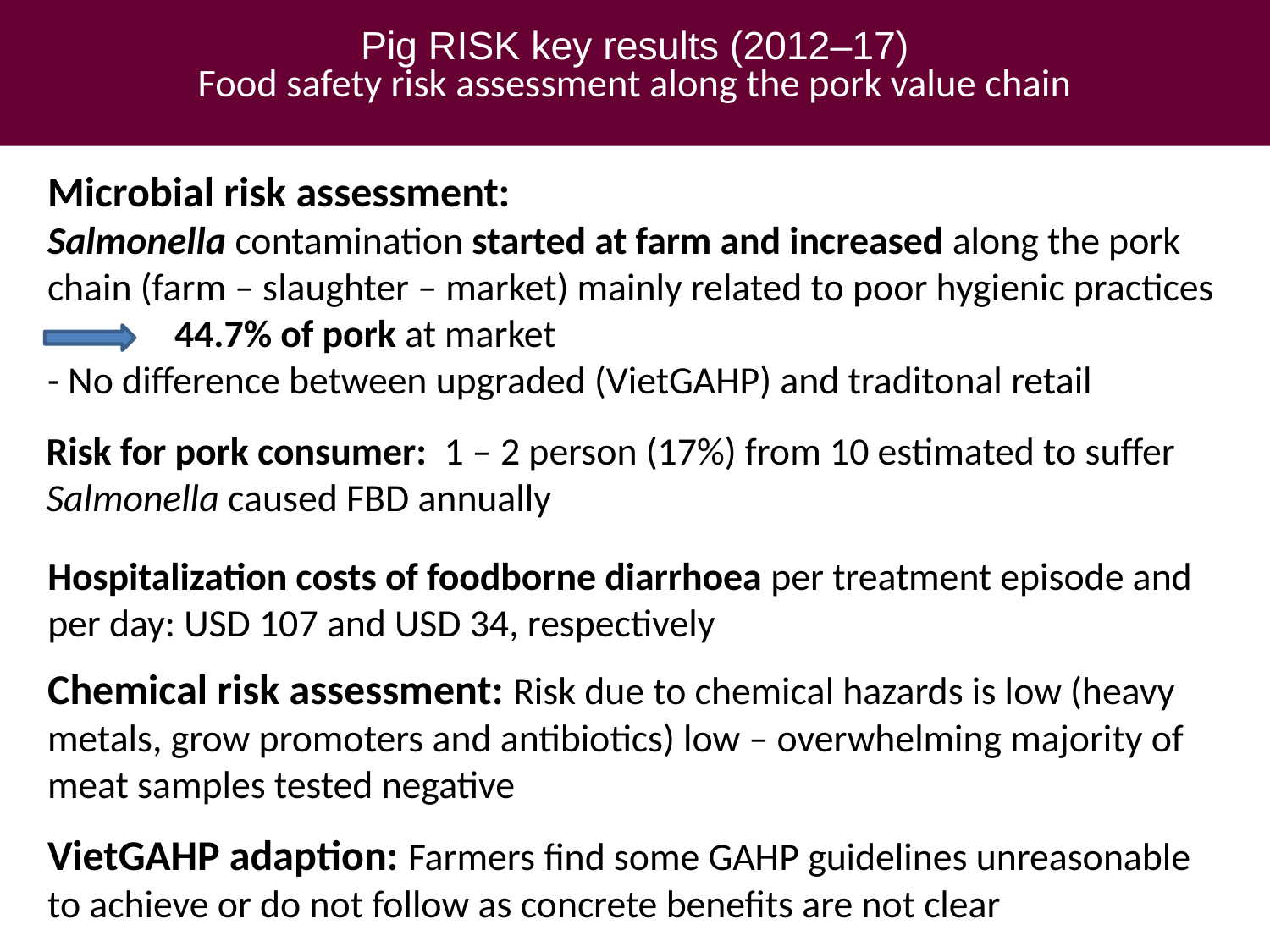

# Pig RISK key results (2012–17) Food safety risk assessment along the pork value chain
Microbial risk assessment:
Salmonella contamination started at farm and increased along the pork chain (farm – slaughter – market) mainly related to poor hygienic practices             	44.7% of pork at market
- No difference between upgraded (VietGAHP) and traditonal retail

Risk for pork consumer:  1 – 2 person (17%) from 10 estimated to suffer Salmonella caused FBD annually
Hospitalization costs of foodborne diarrhoea per treatment episode and per day: USD 107 and USD 34, respectively
Chemical risk assessment: Risk due to chemical hazards is low (heavy metals, grow promoters and antibiotics) low – overwhelming majority of meat samples tested negative
VietGAHP adaption: Farmers find some GAHP guidelines unreasonable to achieve or do not follow as concrete benefits are not clear